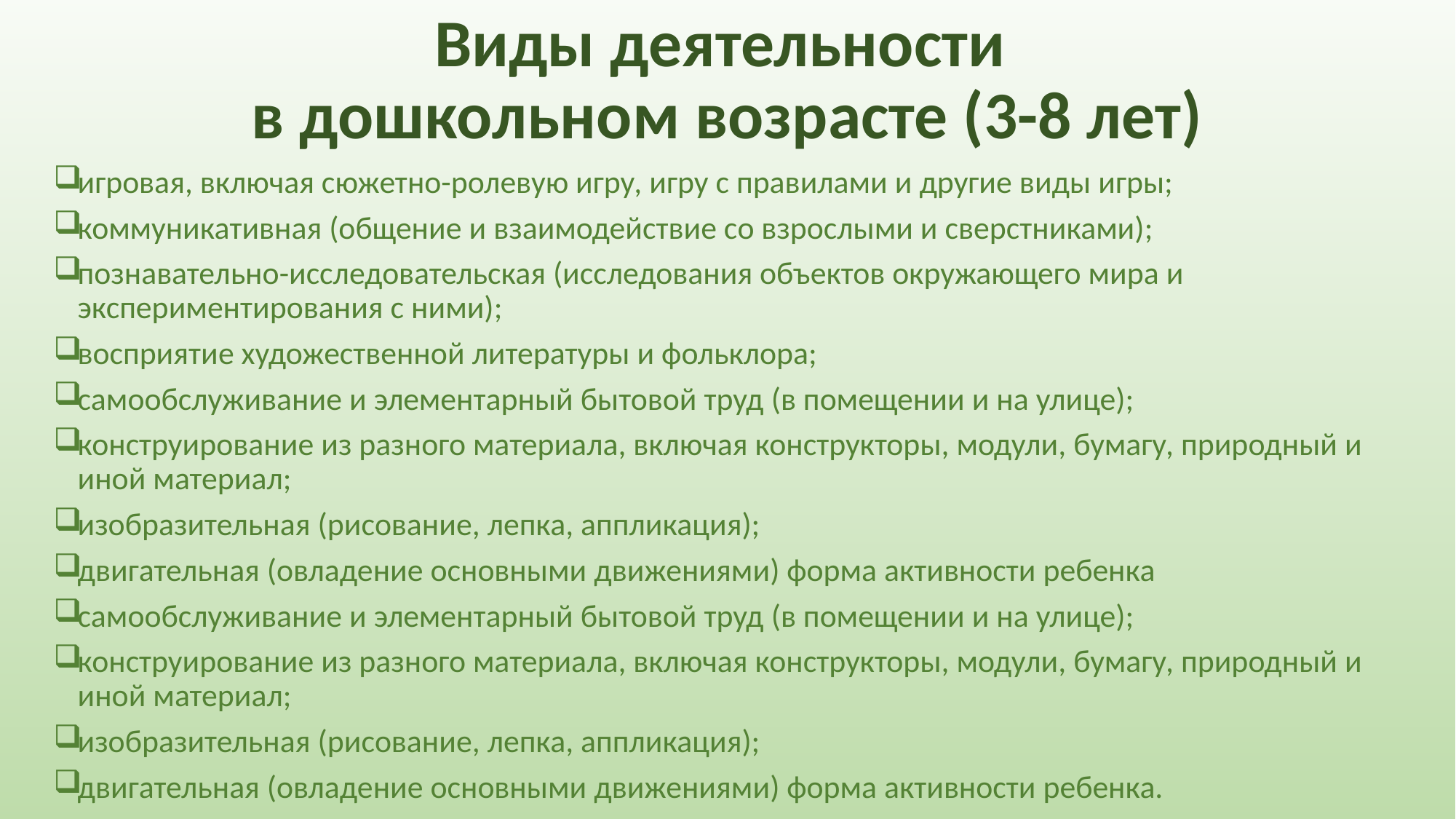

# Виды деятельности в дошкольном возрасте (3-8 лет)
игровая, включая сюжетно-ролевую игру, игру с правилами и другие виды игры;
коммуникативная (общение и взаимодействие со взрослыми и сверстниками);
познавательно-исследовательская (исследования объектов окружающего мира и экспериментирования с ними);
восприятие художественной литературы и фольклора;
самообслуживание и элементарный бытовой труд (в помещении и на улице);
конструирование из разного материала, включая конструкторы, модули, бумагу, природный и иной материал;
изобразительная (рисование, лепка, аппликация);
двигательная (овладение основными движениями) форма активности ребенка
самообслуживание и элементарный бытовой труд (в помещении и на улице);
конструирование из разного материала, включая конструкторы, модули, бумагу, природный и иной материал;
изобразительная (рисование, лепка, аппликация);
двигательная (овладение основными движениями) форма активности ребенка.